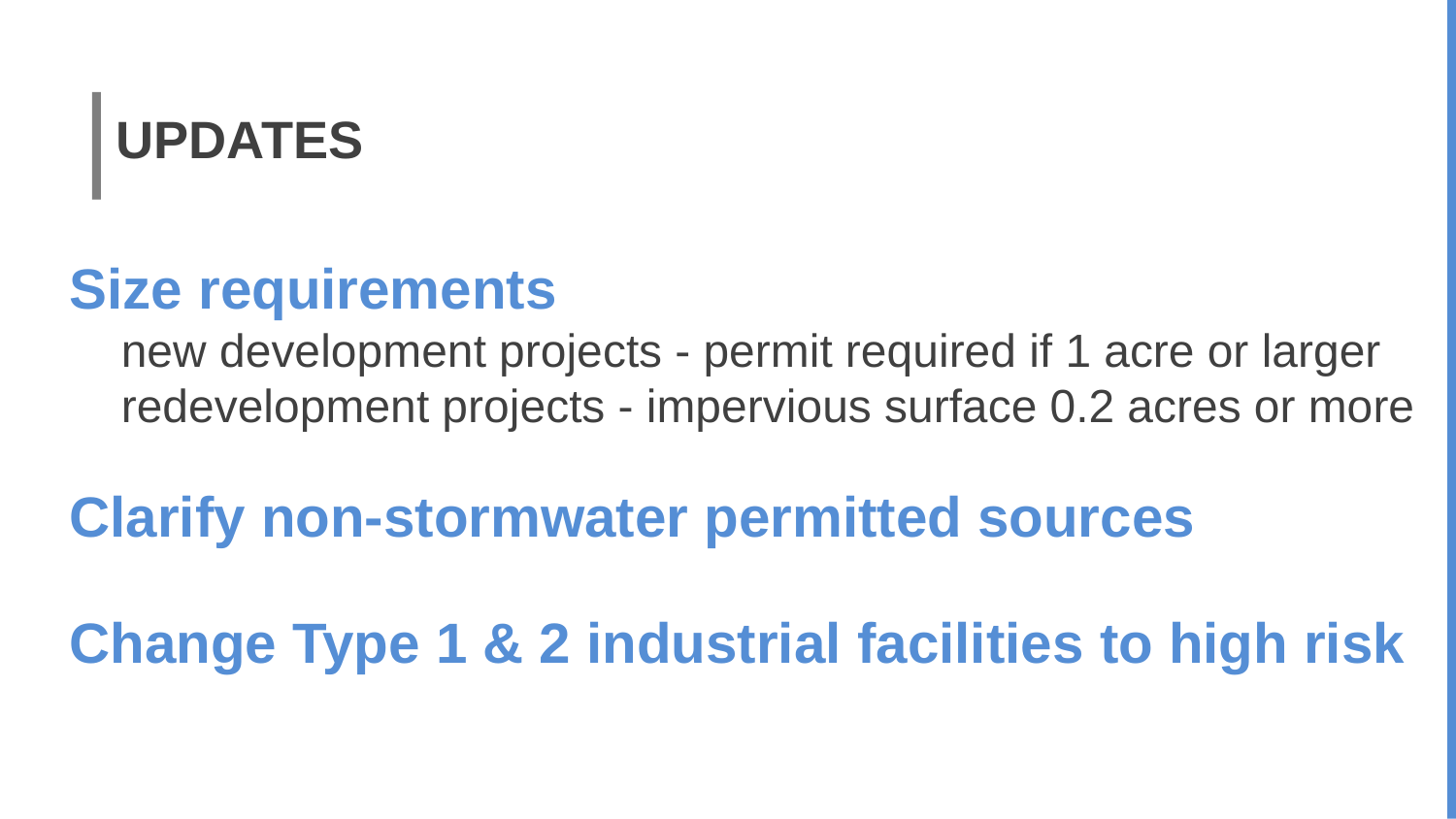

# UPDATES
Size requirements
    new development projects - permit required if 1 acre or larger
    redevelopment projects - impervious surface 0.2 acres or more

Clarify non-stormwater permitted sources

Change Type 1 & 2 industrial facilities to high risk